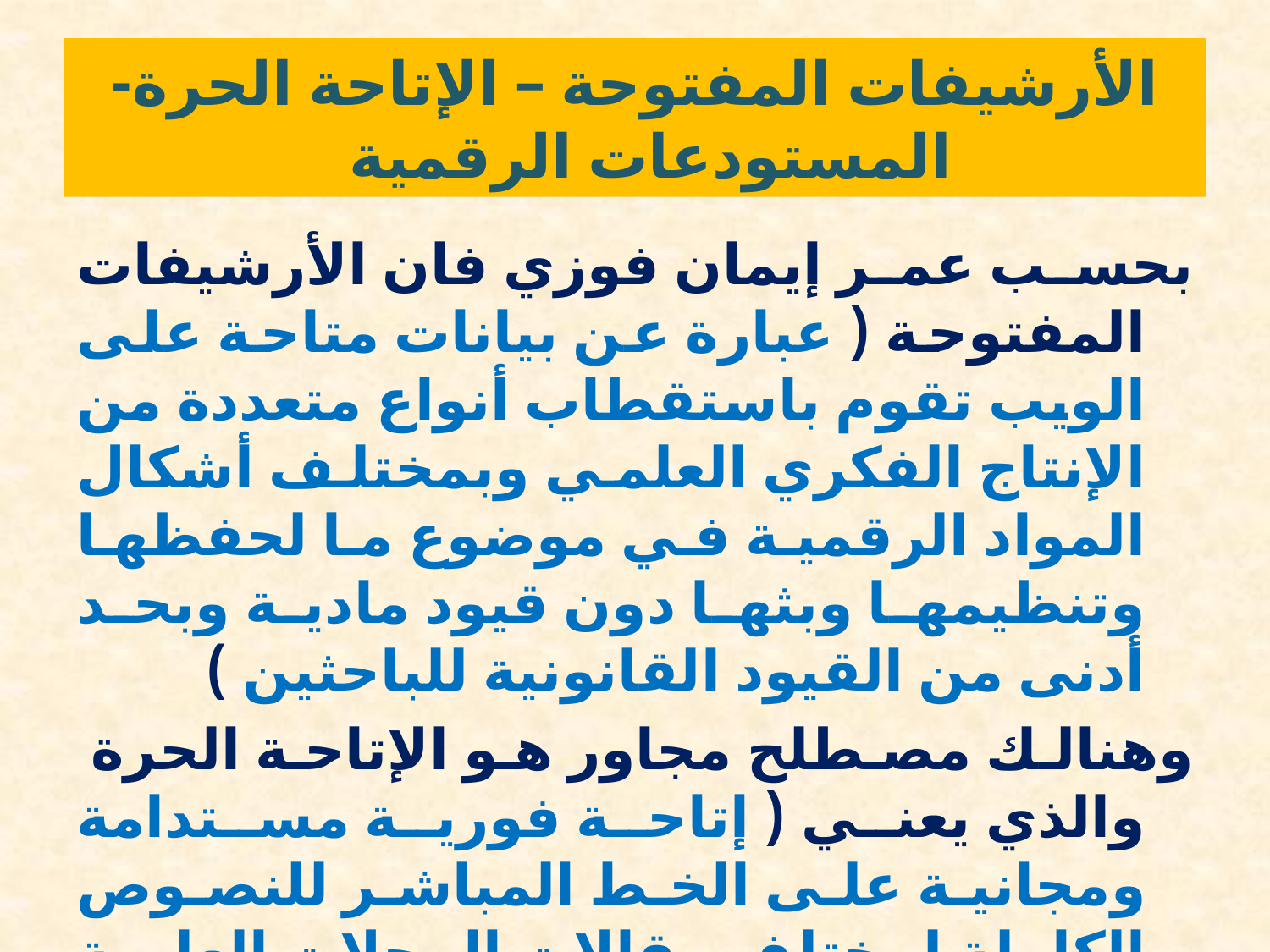

# الأرشيفات المفتوحة – الإتاحة الحرة- المستودعات الرقمية
بحسب عمر إيمان فوزي فان الأرشيفات المفتوحة ( عبارة عن بيانات متاحة على الويب تقوم باستقطاب أنواع متعددة من الإنتاج الفكري العلمي وبمختلف أشكال المواد الرقمية في موضوع ما لحفظها وتنظيمها وبثها دون قيود مادية وبحد أدنى من القيود القانونية للباحثين )
وهنالك مصطلح مجاور هو الإتاحة الحرة  والذي يعني ( إتاحة فورية مستدامة ومجانية على الخط المباشر للنصوص الكاملة لمختلف مقالات المجلات العلمية المحكمة )